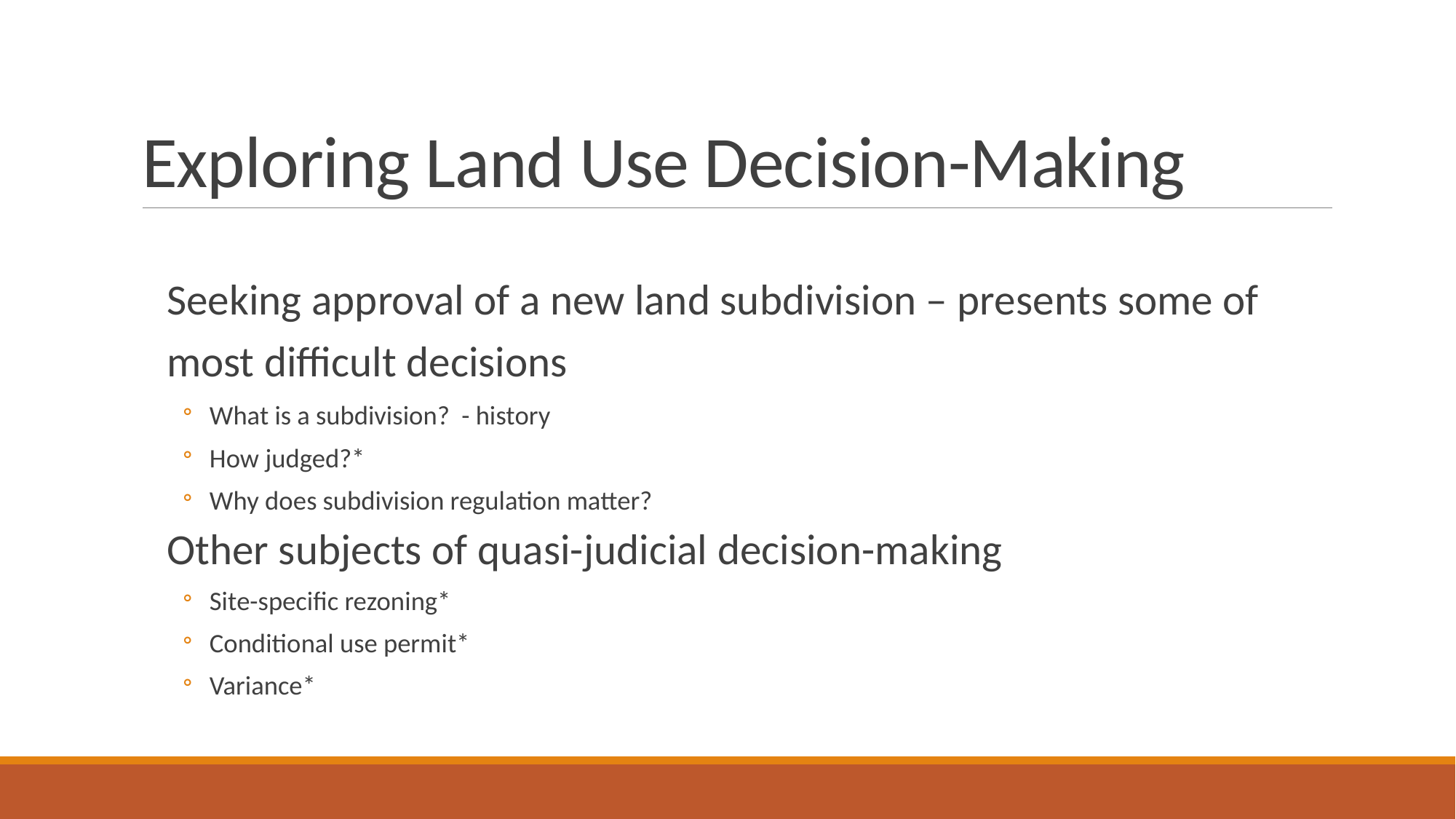

# Exploring Land Use Decision-Making
Seeking approval of a new land subdivision – presents some of most difficult decisions
What is a subdivision?  - history
How judged?*
Why does subdivision regulation matter?
Other subjects of quasi-judicial decision-making
Site-specific rezoning*
Conditional use permit*
Variance*